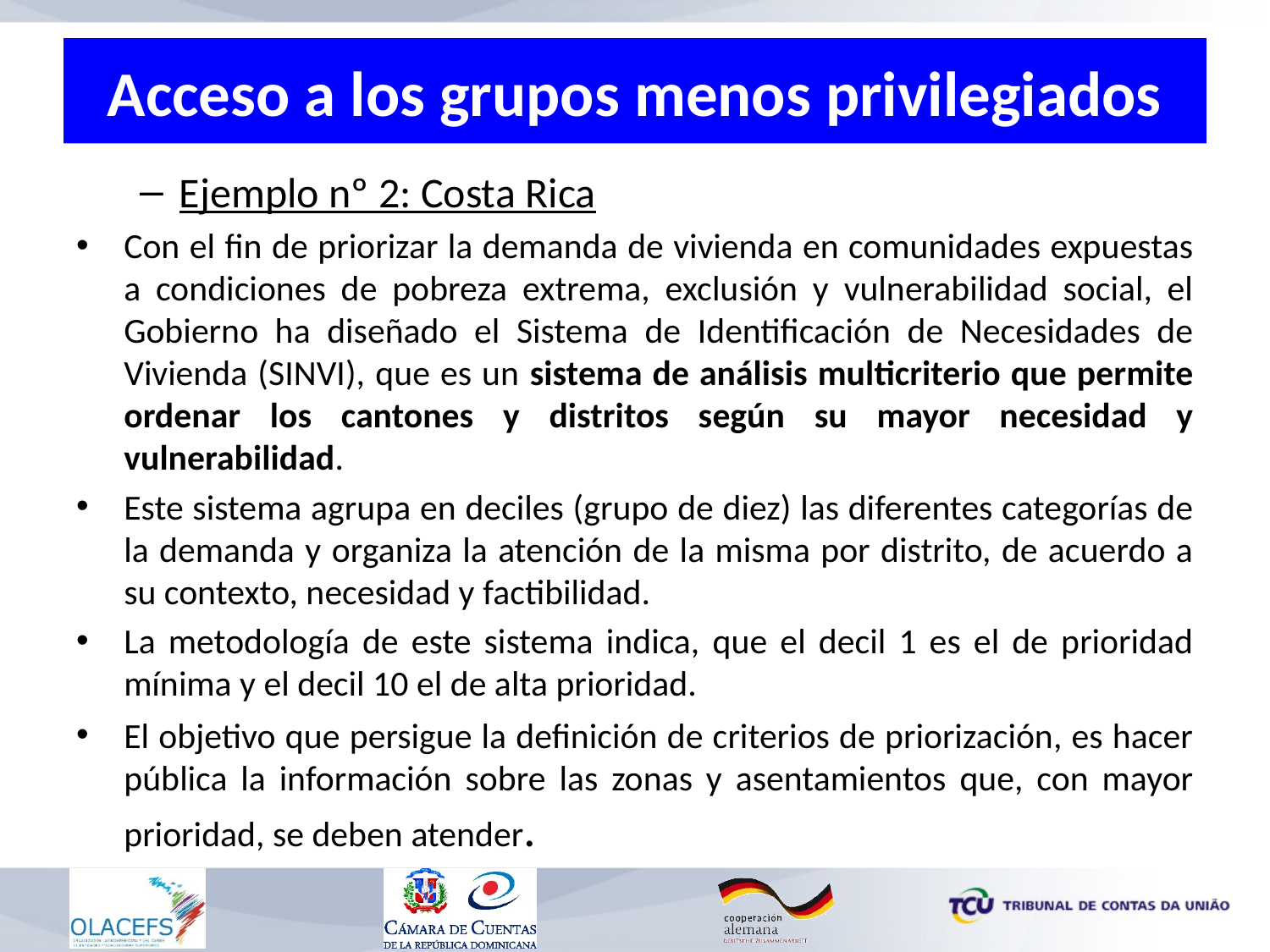

# Acceso a los grupos menos privilegiados
Ejemplo nº 2: Costa Rica
Con el fin de priorizar la demanda de vivienda en comunidades expuestas a condiciones de pobreza extrema, exclusión y vulnerabilidad social, el Gobierno ha diseñado el Sistema de Identificación de Necesidades de Vivienda (SINVI), que es un sistema de análisis multicriterio que permite ordenar los cantones y distritos según su mayor necesidad y vulnerabilidad.
Este sistema agrupa en deciles (grupo de diez) las diferentes categorías de la demanda y organiza la atención de la misma por distrito, de acuerdo a su contexto, necesidad y factibilidad.
La metodología de este sistema indica, que el decil 1 es el de prioridad mínima y el decil 10 el de alta prioridad.
El objetivo que persigue la definición de criterios de priorización, es hacer pública la información sobre las zonas y asentamientos que, con mayor prioridad, se deben atender.